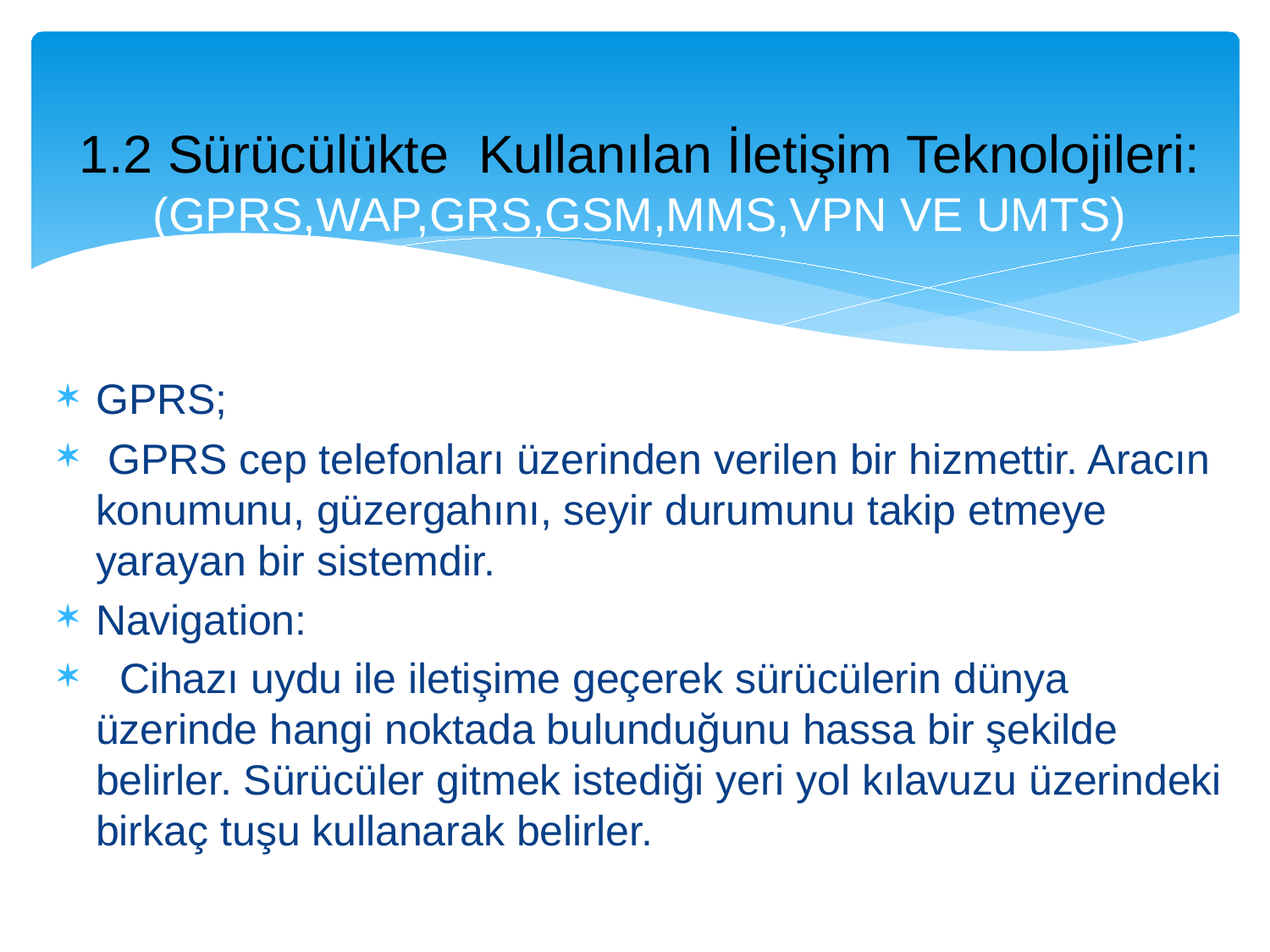

# 1.2 Sürücülükte  Kullanılan İletişim Teknolojileri: (GPRS,WAP,GRS,GSM,MMS,VPN VE UMTS)
GPRS;
 GPRS cep telefonları üzerinden verilen bir hizmettir. Aracın konumunu, güzergahını, seyir durumunu takip etmeye yarayan bir sistemdir.
Navigation:
  Cihazı uydu ile iletişime geçerek sürücülerin dünya üzerinde hangi noktada bulunduğunu hassa bir şekilde belirler. Sürücüler gitmek istediği yeri yol kılavuzu üzerindeki birkaç tuşu kullanarak belirler.